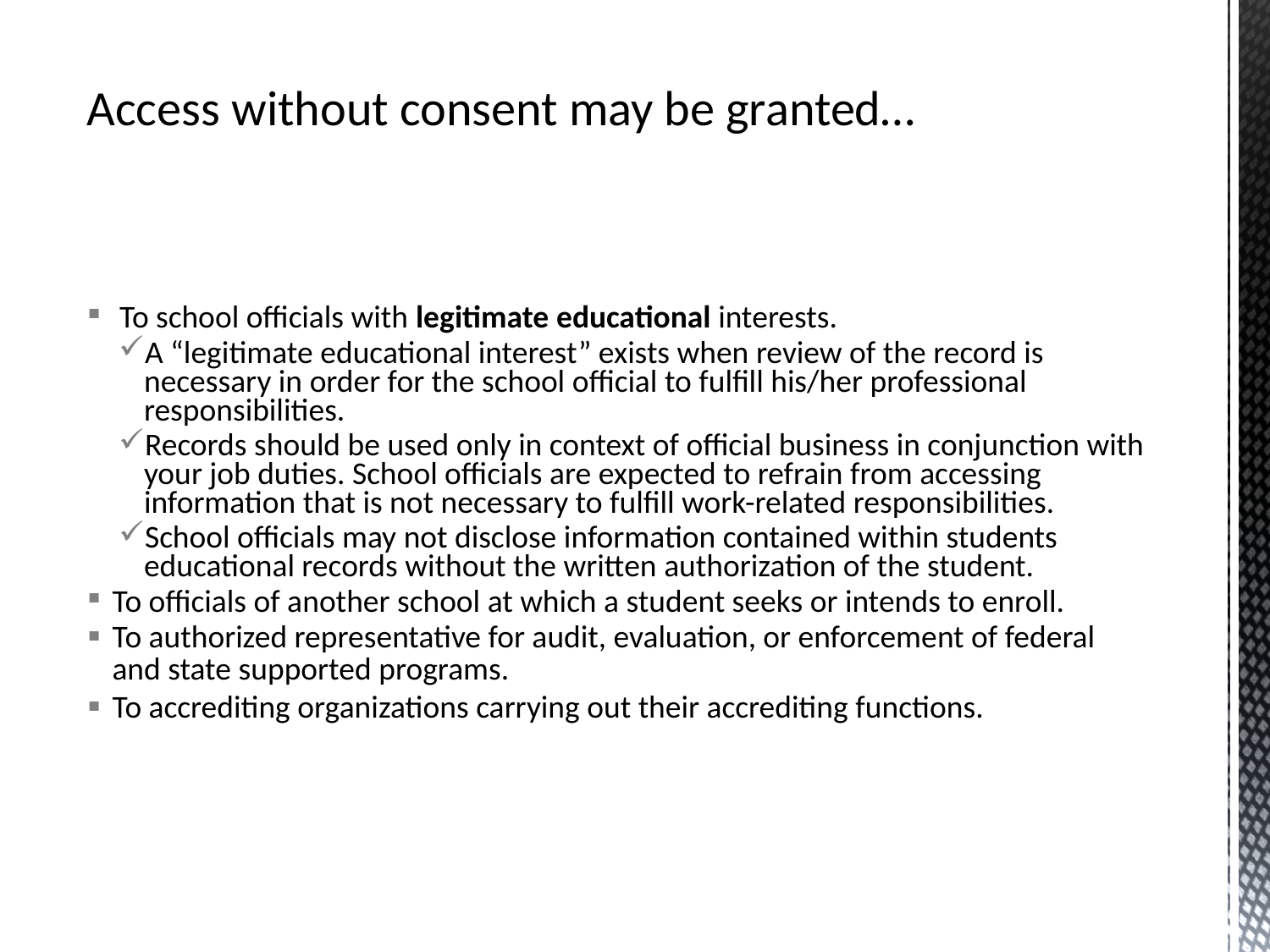

Access without consent may be granted…
 To school officials with legitimate educational interests.
A “legitimate educational interest” exists when review of the record is necessary in order for the school official to fulfill his/her professional responsibilities.
Records should be used only in context of official business in conjunction with your job duties. School officials are expected to refrain from accessing information that is not necessary to fulfill work-related responsibilities.
School officials may not disclose information contained within students educational records without the written authorization of the student.
To officials of another school at which a student seeks or intends to enroll.
To authorized representative for audit, evaluation, or enforcement of federal and state supported programs.
To accrediting organizations carrying out their accrediting functions.